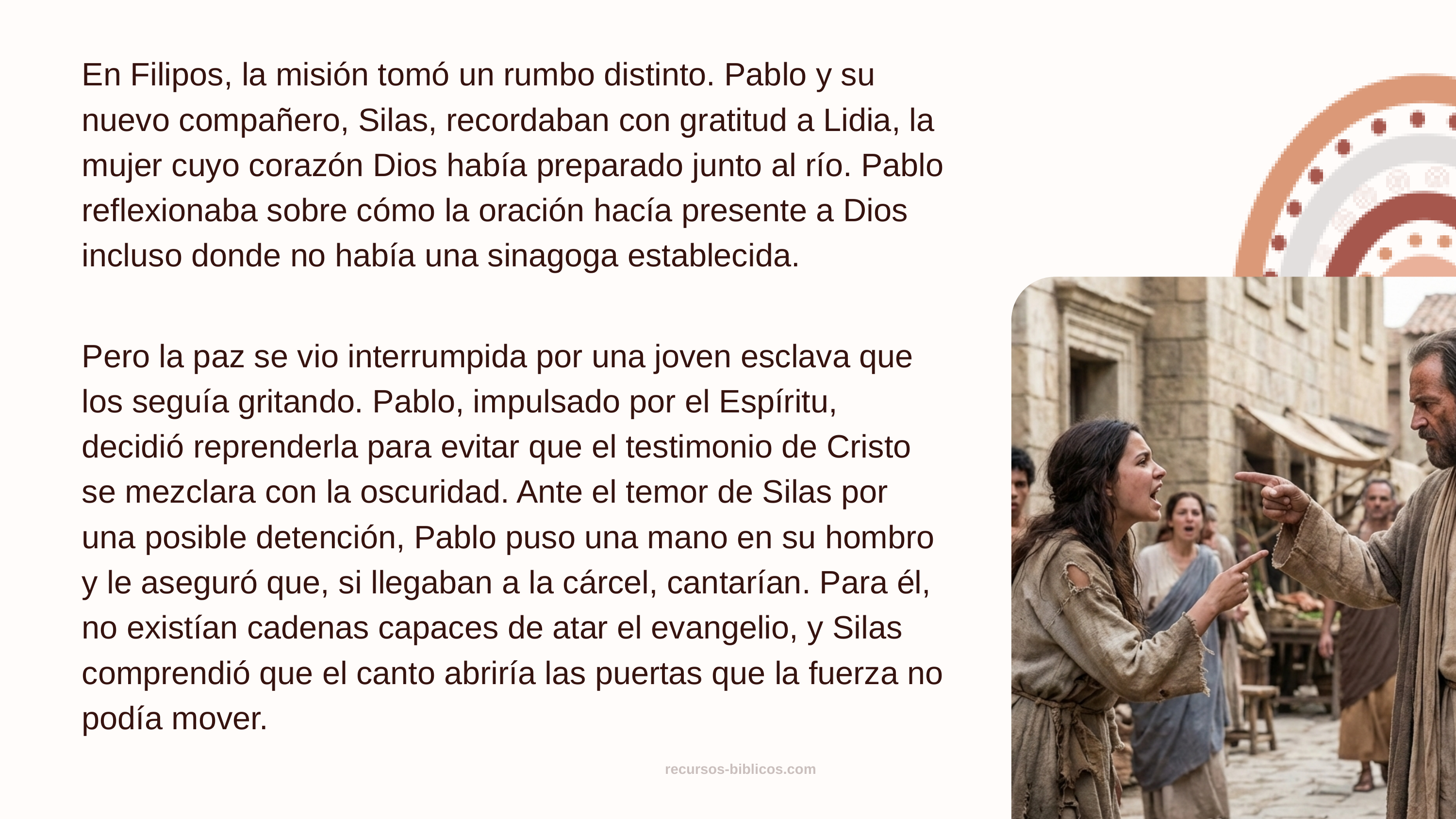

En Filipos, la misión tomó un rumbo distinto. Pablo y su nuevo compañero, Silas, recordaban con gratitud a Lidia, la mujer cuyo corazón Dios había preparado junto al río. Pablo reflexionaba sobre cómo la oración hacía presente a Dios incluso donde no había una sinagoga establecida.

Pero la paz se vio interrumpida por una joven esclava que los seguía gritando. Pablo, impulsado por el Espíritu, decidió reprenderla para evitar que el testimonio de Cristo se mezclara con la oscuridad. Ante el temor de Silas por una posible detención, Pablo puso una mano en su hombro y le aseguró que, si llegaban a la cárcel, cantarían. Para él, no existían cadenas capaces de atar el evangelio, y Silas comprendió que el canto abriría las puertas que la fuerza no podía mover.
recursos-biblicos.com